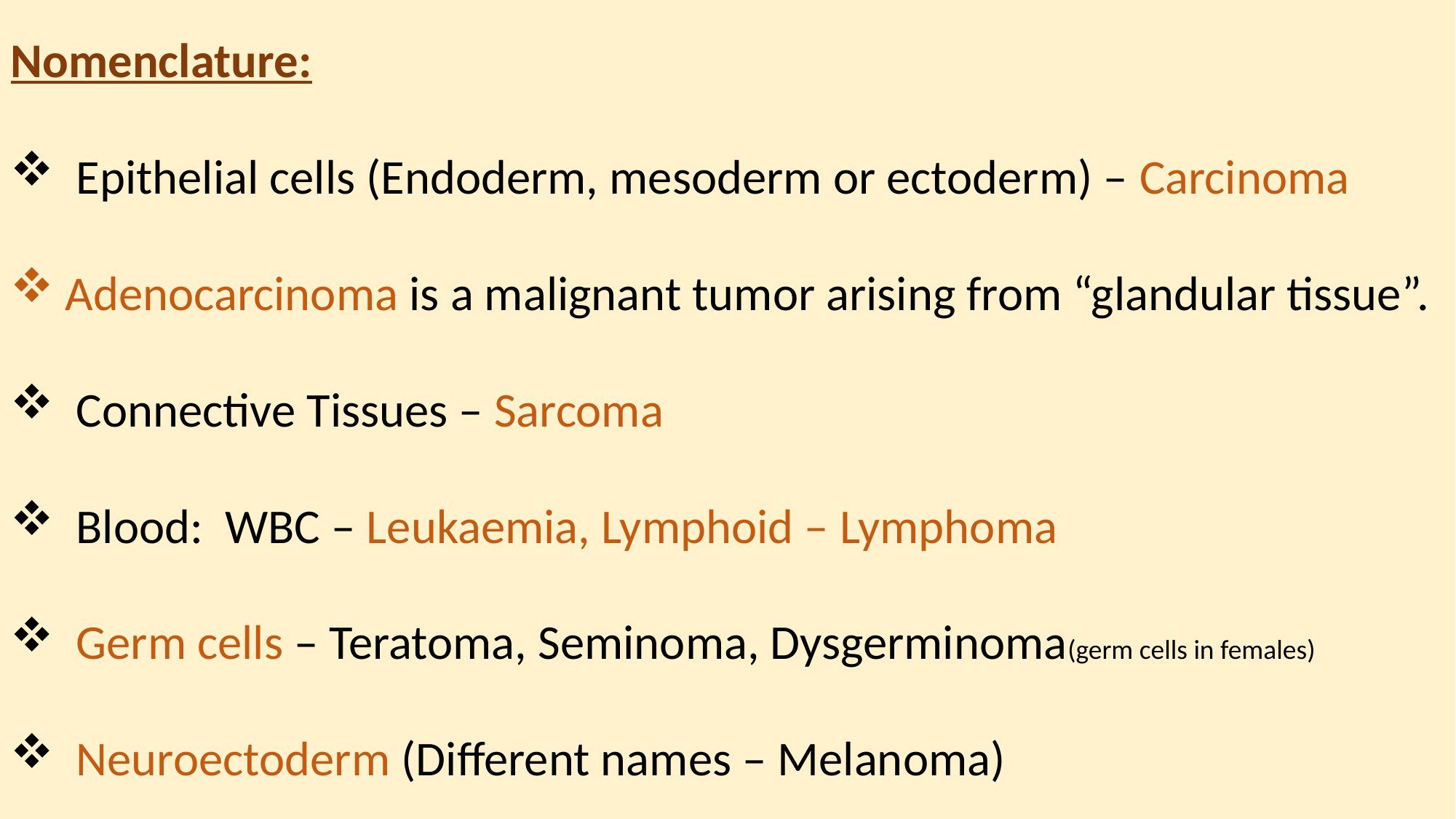

Nomenclature:

 Epithelial cells (Endoderm, mesoderm or ectoderm) – Carcinoma

Adenocarcinoma is a malignant tumor arising from “glandular tissue”.

 Connective Tissues – Sarcoma

 Blood:  WBC – Leukaemia, Lymphoid – Lymphoma

 Germ cells – Teratoma, Seminoma, Dysgerminoma(germ cells in females)

 Neuroectoderm (Different names – Melanoma)